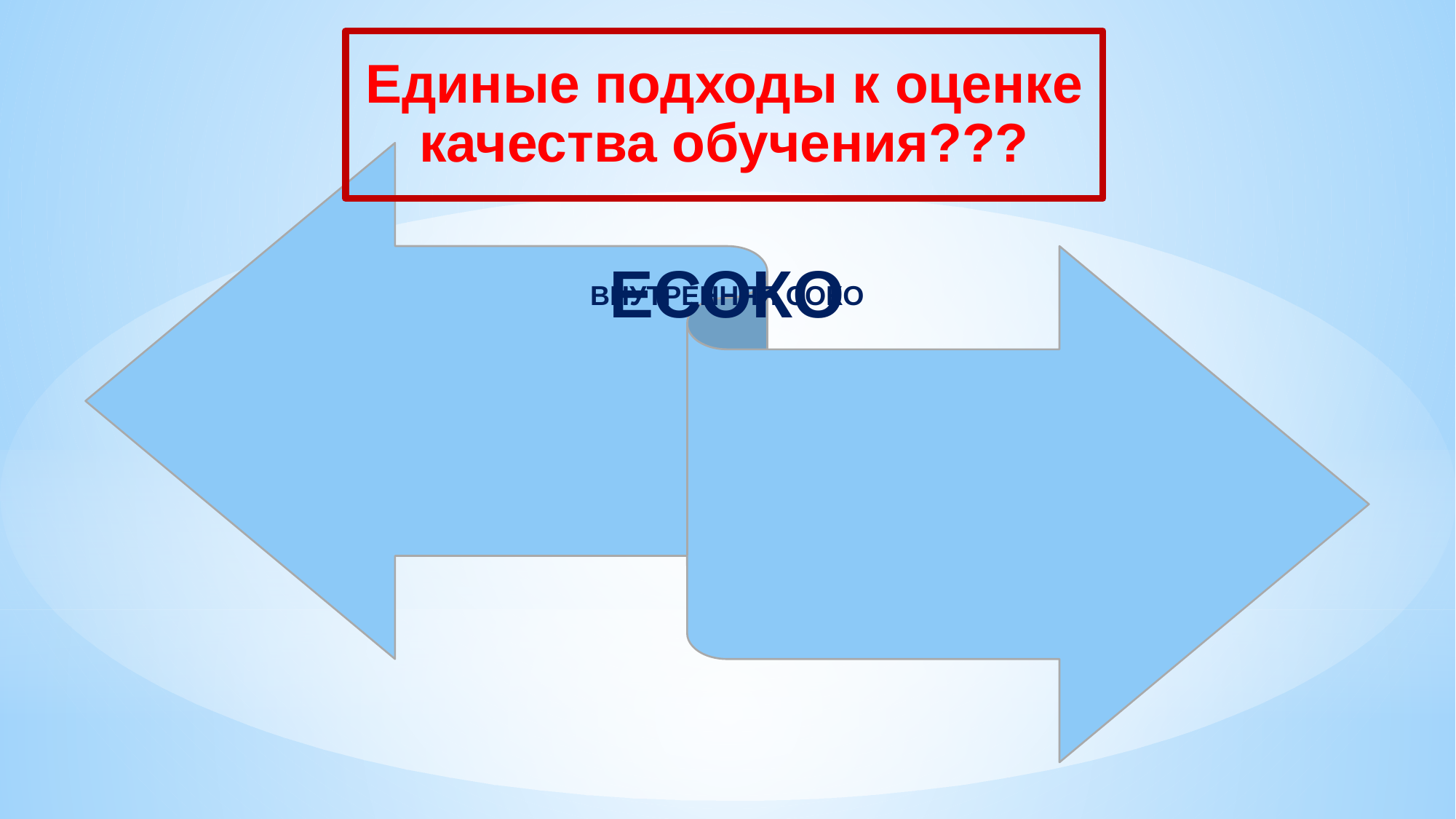

Единые подходы к оценке качества обучения???
ВНУТРЕННЯЯ СОКО
ЕСОКО